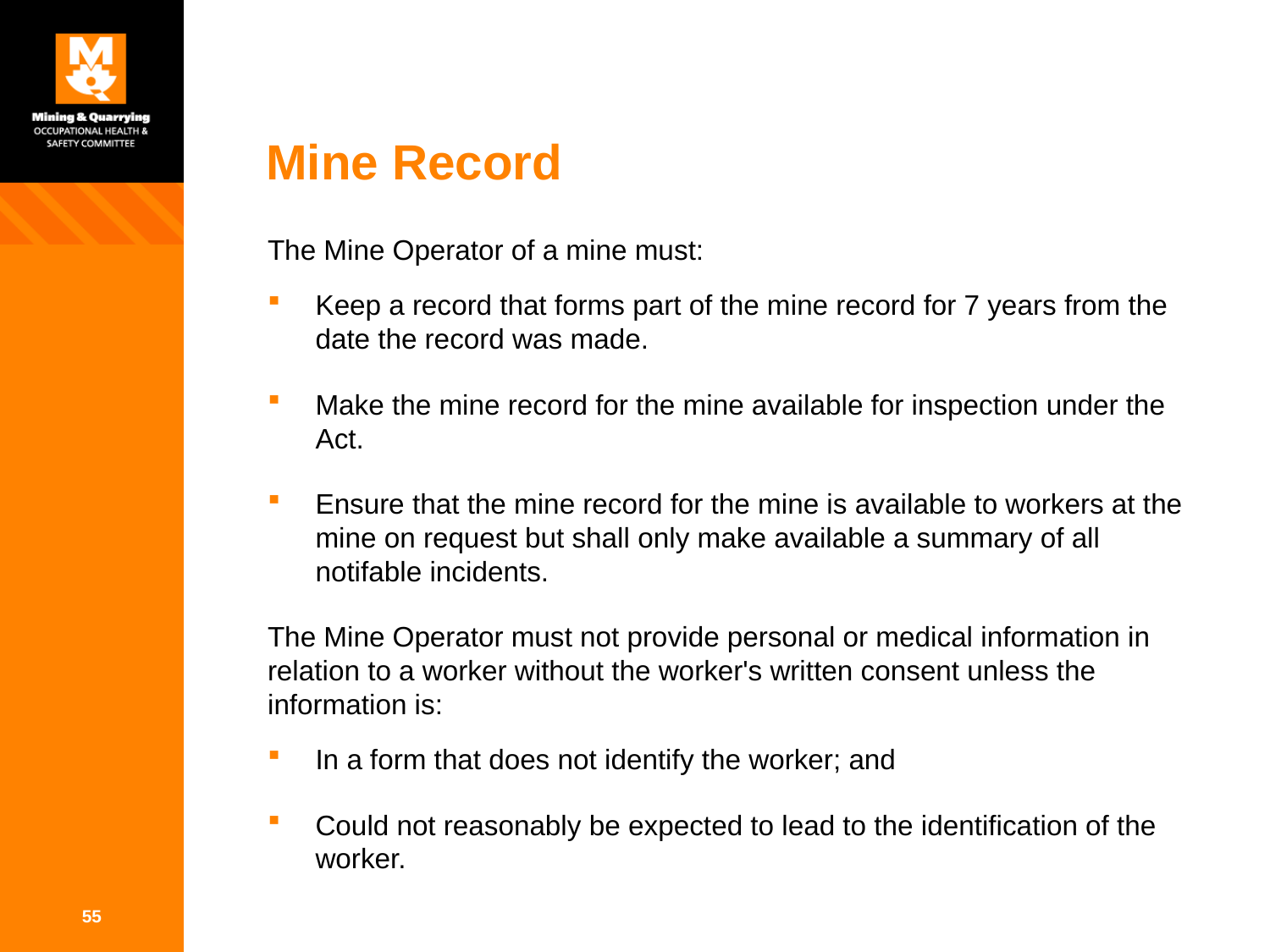

# Mine Record
The Mine Operator of a mine must:
Keep a record that forms part of the mine record for 7 years from the date the record was made.
Make the mine record for the mine available for inspection under the Act.
Ensure that the mine record for the mine is available to workers at the mine on request but shall only make available a summary of all notifable incidents.
The Mine Operator must not provide personal or medical information in relation to a worker without the worker's written consent unless the information is:
In a form that does not identify the worker; and
Could not reasonably be expected to lead to the identification of the worker.

55